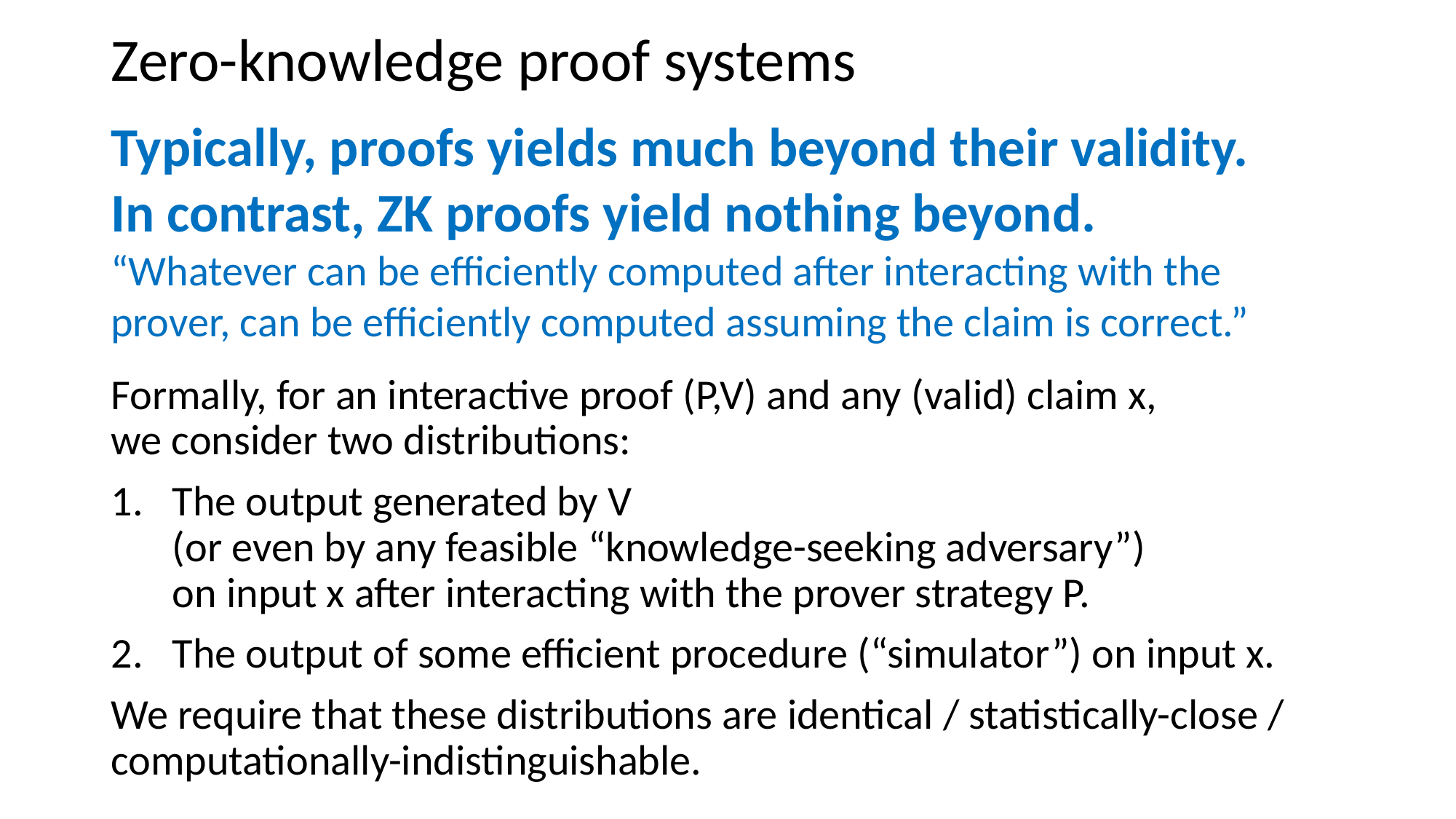

# Zero-knowledge proof systems
Typically, proofs yields much beyond their validity.
In contrast, ZK proofs yield nothing beyond.
“Whatever can be efficiently computed after interacting with the prover, can be efficiently computed assuming the claim is correct.”
Formally, for an interactive proof (P,V) and any (valid) claim x,
we consider two distributions:
The output generated by V
(or even by any feasible “knowledge-seeking adversary”)
on input x after interacting with the prover strategy P.
The output of some efficient procedure (“simulator”) on input x.
We require that these distributions are identical / statistically-close / computationally-indistinguishable.